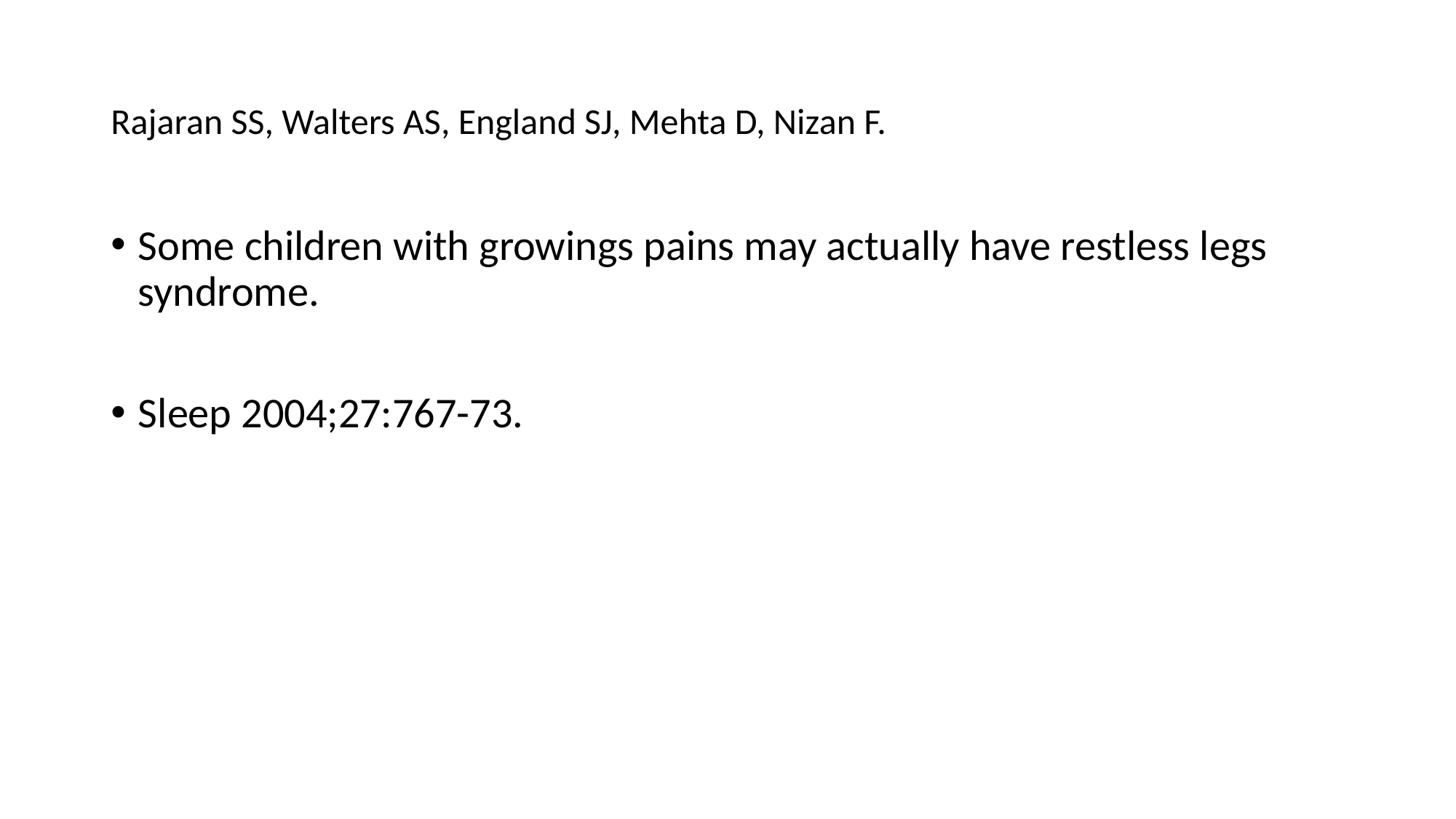

# Rajaran SS, Walters AS, England SJ, Mehta D, Nizan F.
Some children with growings pains may actually have restless legs syndrome.

Sleep 2004;27:767-73.